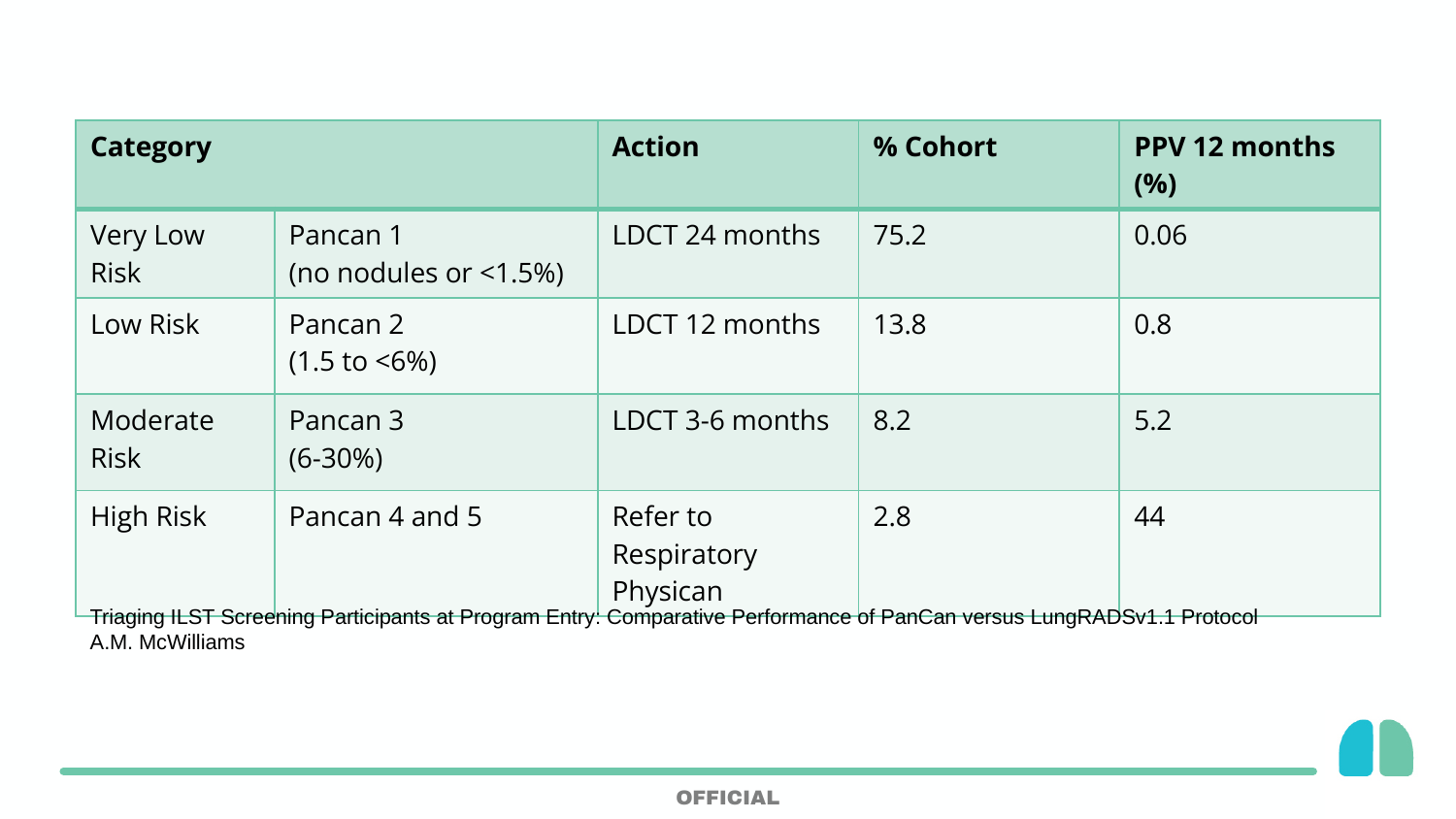

| Category |  | Action | % Cohort | PPV 12 months (%) |
| --- | --- | --- | --- | --- |
| Very Low Risk | Pancan 1 (no nodules or <1.5%) | LDCT 24 months | 75.2 | 0.06 |
| Low Risk | Pancan 2 (1.5 to <6%) | LDCT 12 months | 13.8 | 0.8 |
| Moderate Risk | Pancan 3 (6-30%) | LDCT 3-6 months | 8.2 | 5.2 |
| High Risk | Pancan 4 and 5 | Refer to Respiratory Physican | 2.8 | 44 |
Triaging ILST Screening Participants at Program Entry: Comparative Performance of PanCan versus LungRADSv1.1 Protocol
A.M. McWilliams